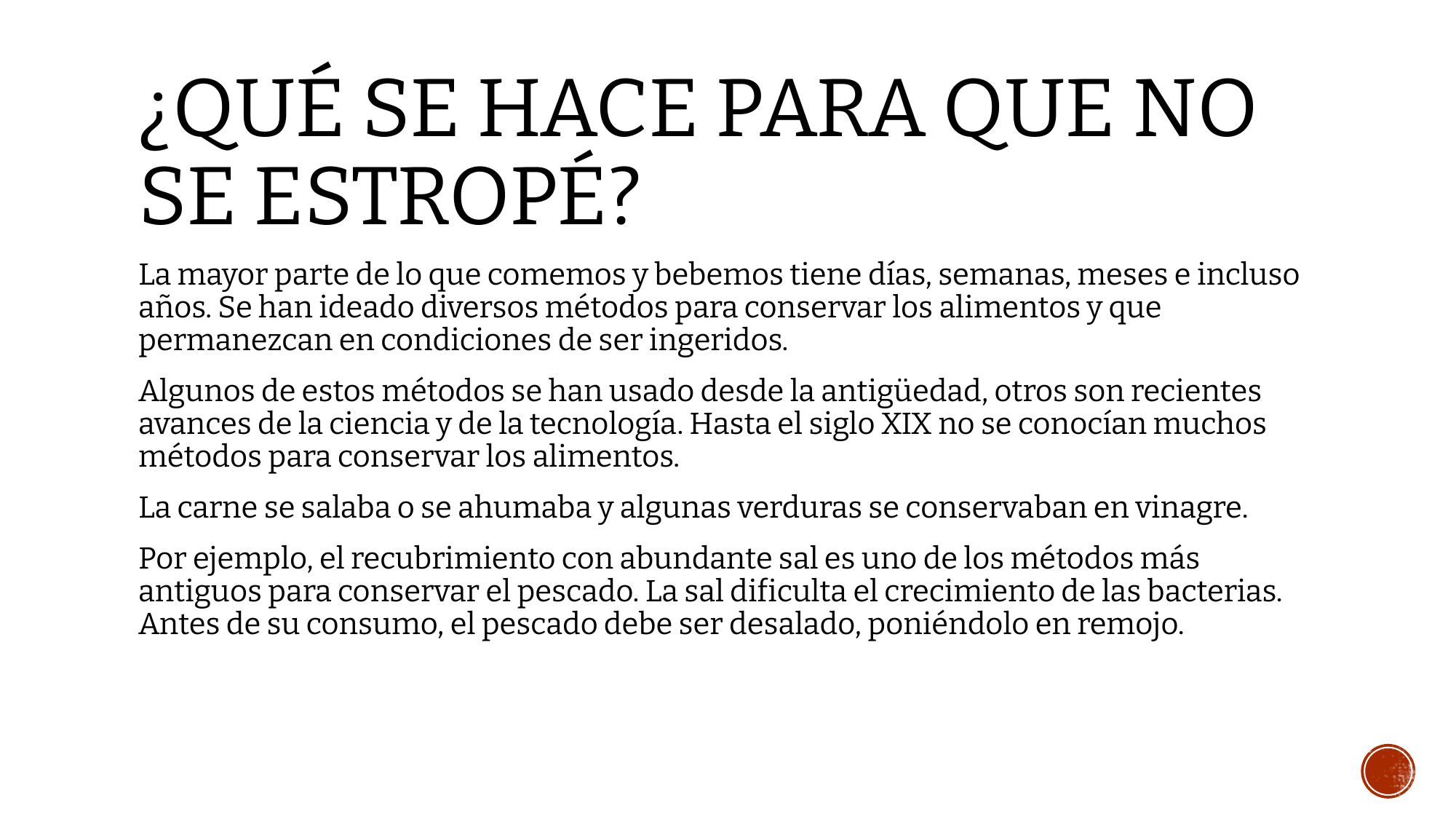

¿QUÉ SE HACE PARA QUE NO SE ESTROPÉ?
La mayor parte de lo que comemos y bebemos tiene días, semanas, meses e incluso años. Se han ideado diversos métodos para conservar los alimentos y que permanezcan en condiciones de ser ingeridos.
Algunos de estos métodos se han usado desde la antigüedad, otros son recientes avances de la ciencia y de la tecnología. Hasta el siglo XIX no se conocían muchos métodos para conservar los alimentos.
La carne se salaba o se ahumaba y algunas verduras se conservaban en vinagre.
Por ejemplo, el recubrimiento con abundante sal es uno de los métodos más antiguos para conservar el pescado. La sal dificulta el crecimiento de las bacterias. Antes de su consumo, el pescado debe ser desalado, poniéndolo en remojo.